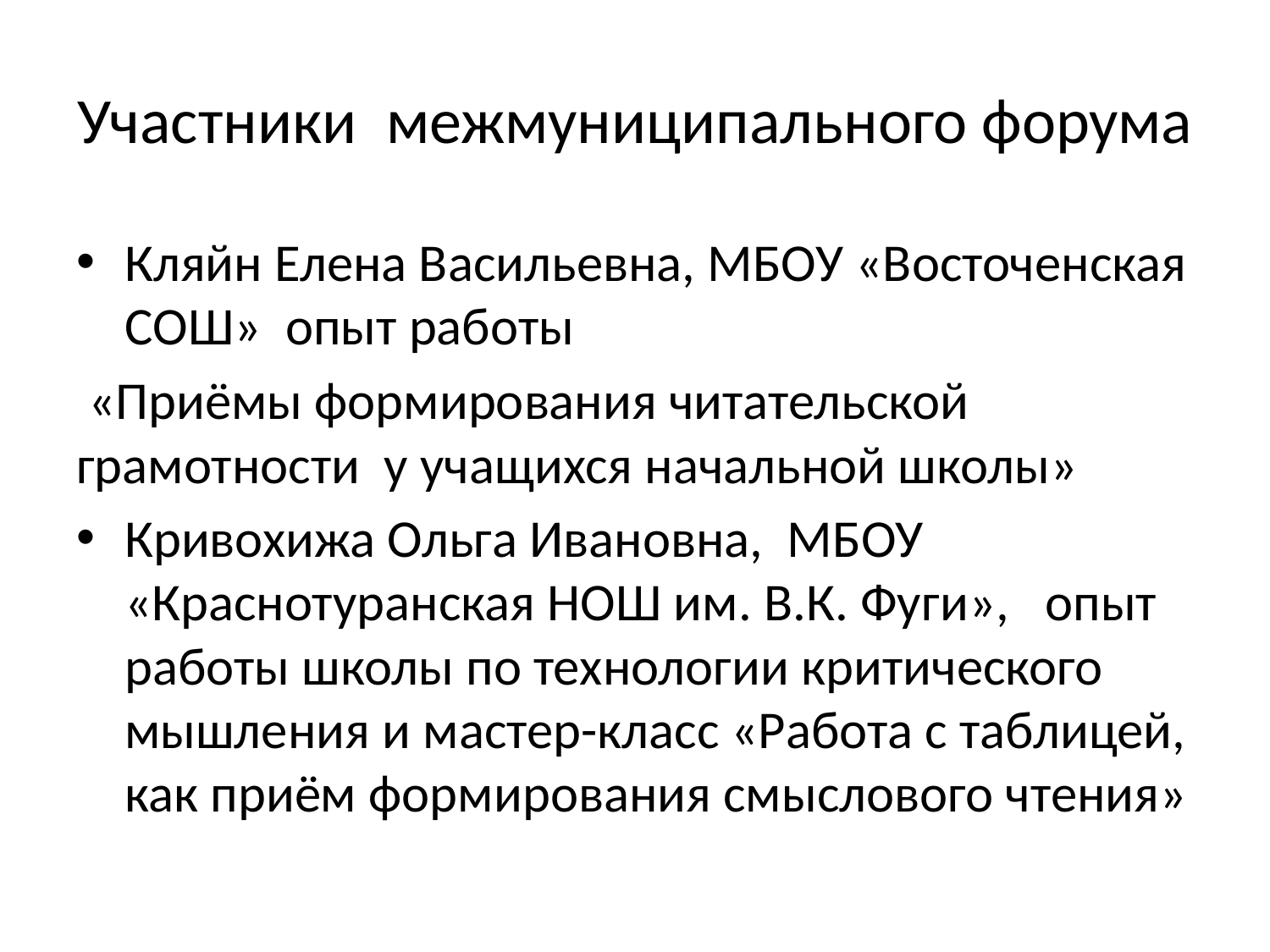

# Участники  межмуниципального форума
Кляйн Елена Васильевна, МБОУ «Восточенская СОШ»  опыт работы
 «Приёмы формирования читательской грамотности  у учащихся начальной школы»
Кривохижа Ольга Ивановна,  МБОУ «Краснотуранская НОШ им. В.К. Фуги»,   опыт работы школы по технологии критического мышления и мастер-класс «Работа с таблицей, как приём формирования смыслового чтения»